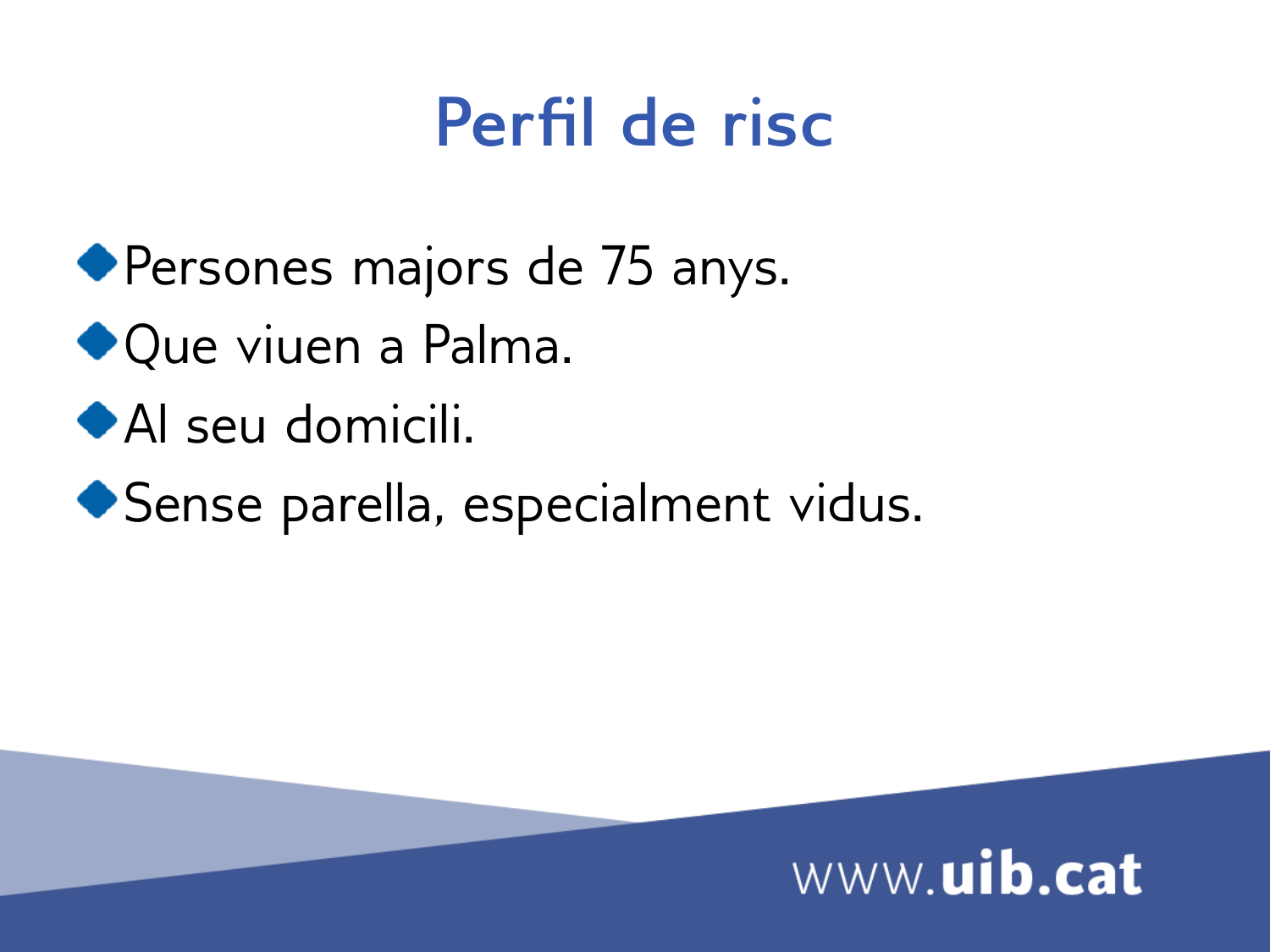

# Perfil de risc
Persones majors de 75 anys.
Que viuen a Palma.
Al seu domicili.
Sense parella, especialment vidus.